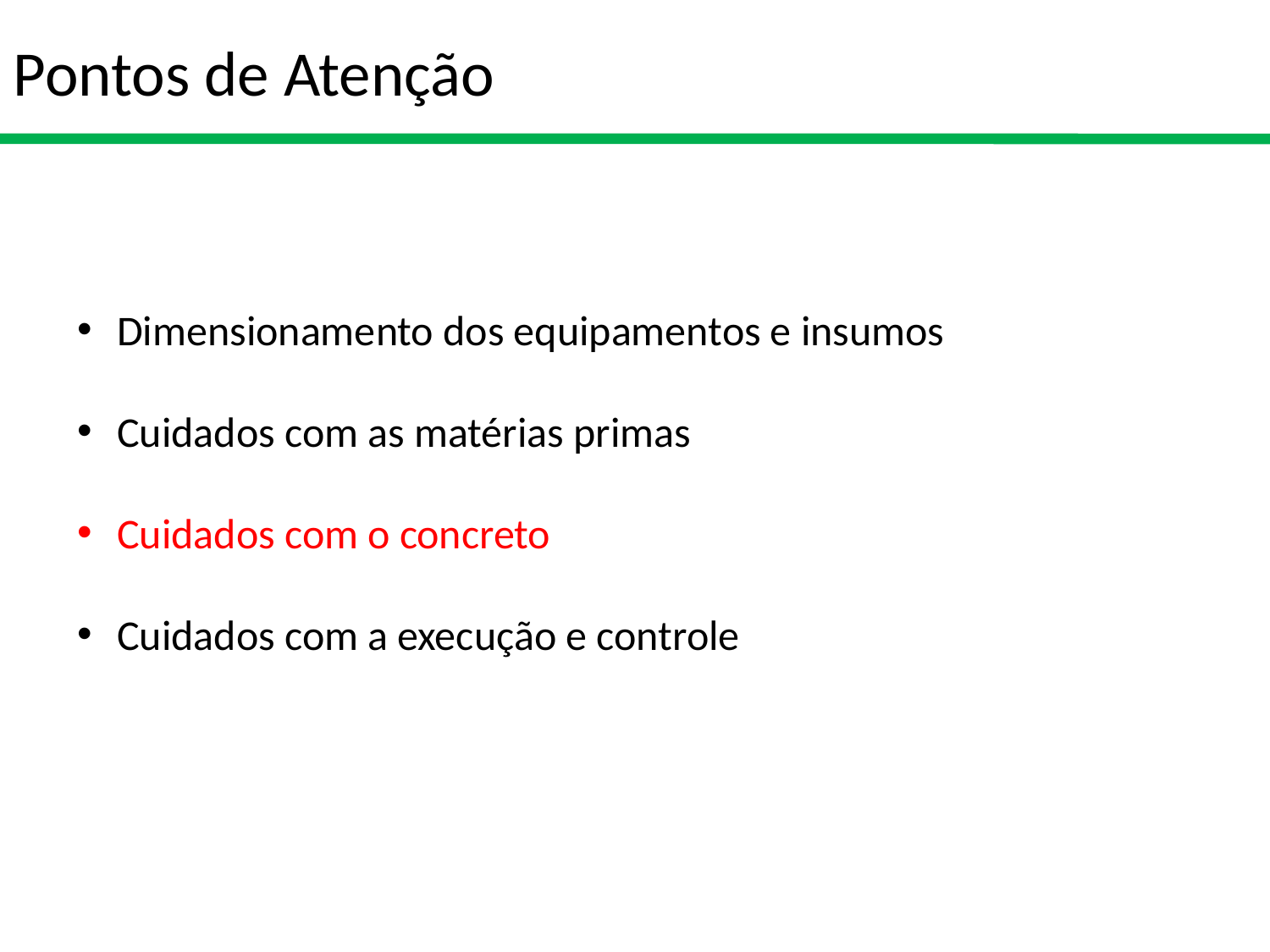

Pontos de Atenção
Dimensionamento dos equipamentos e insumos
Cuidados com as matérias primas
Cuidados com o concreto
Cuidados com a execução e controle